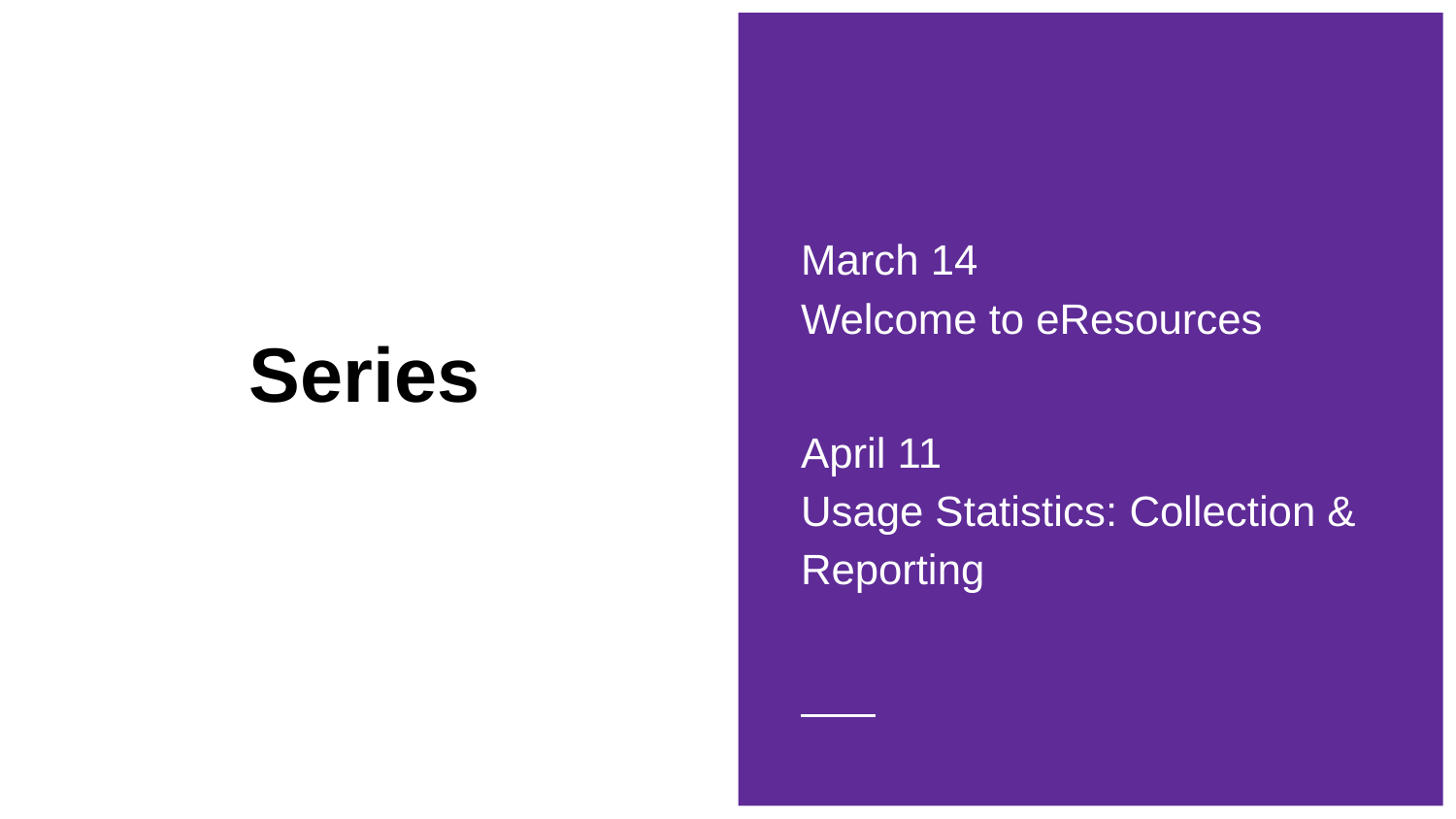

March 14
Welcome to eResources
April 11
Usage Statistics: Collection & Reporting
# Series